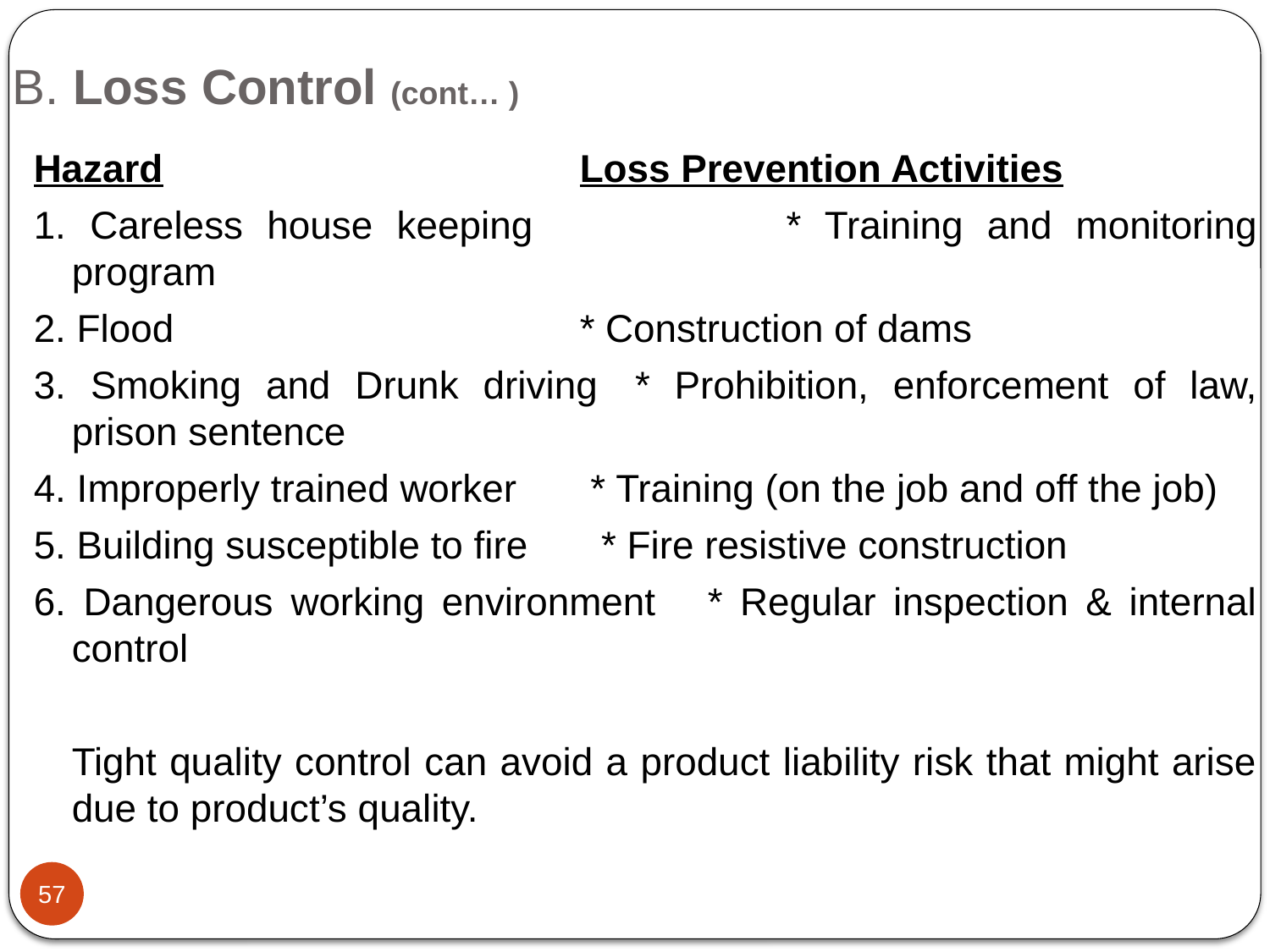

# B. Loss Control (cont… )
Hazard	 			Loss Prevention Activities
1. Careless house keeping 	  	* Training and monitoring program
2. Flood			   	* Construction of dams
3. Smoking and Drunk driving	* Prohibition, enforcement of law, prison sentence
4. Improperly trained worker	 * Training (on the job and off the job)
5. Building susceptible to fire	  * Fire resistive construction
6. Dangerous working environment   * Regular inspection & internal control

	Tight quality control can avoid a product liability risk that might arise due to product’s quality.

57